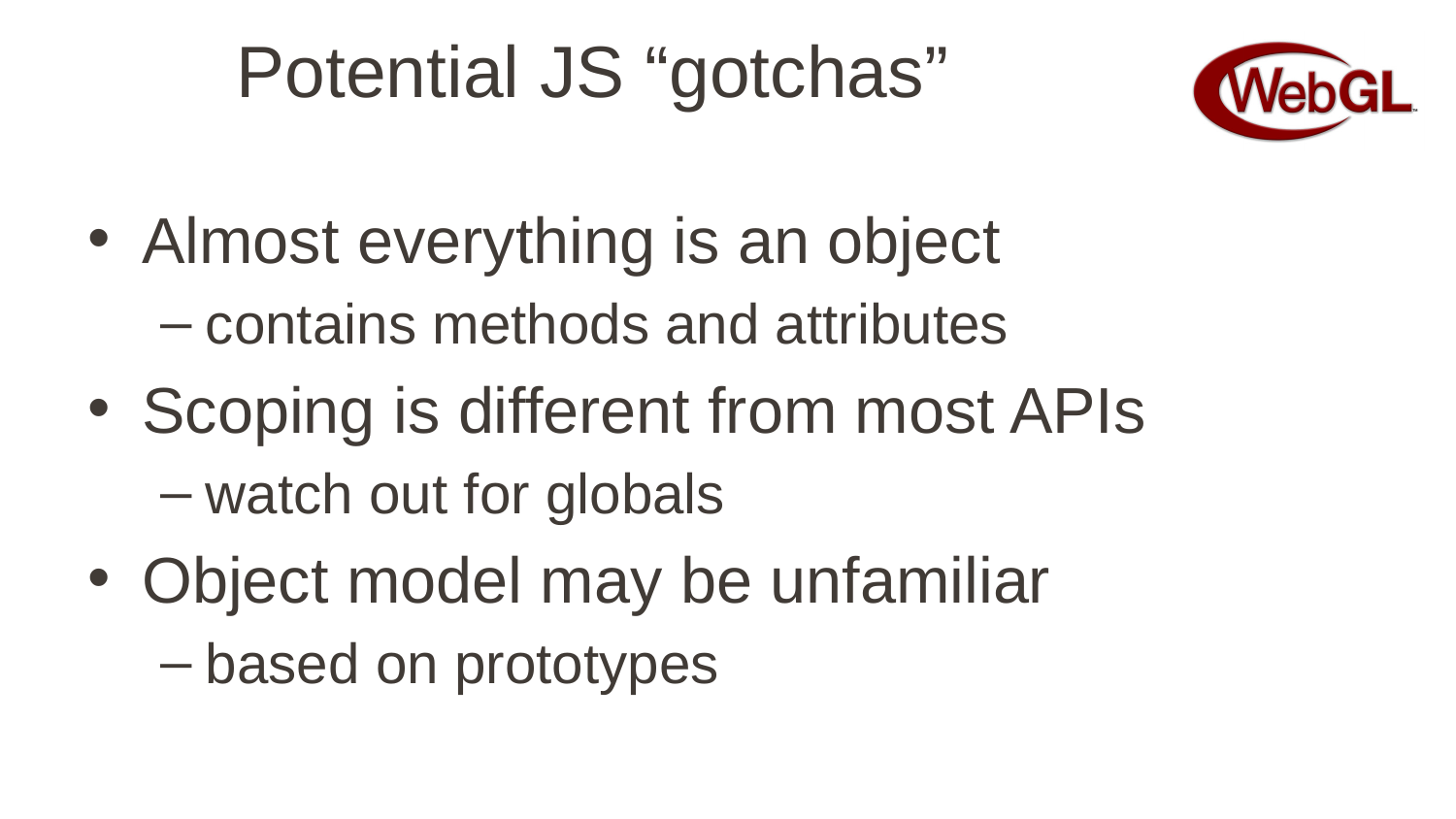

# Potential JS “gotchas”
Almost everything is an object
contains methods and attributes
Scoping is different from most APIs
watch out for globals
Object model may be unfamiliar
based on prototypes